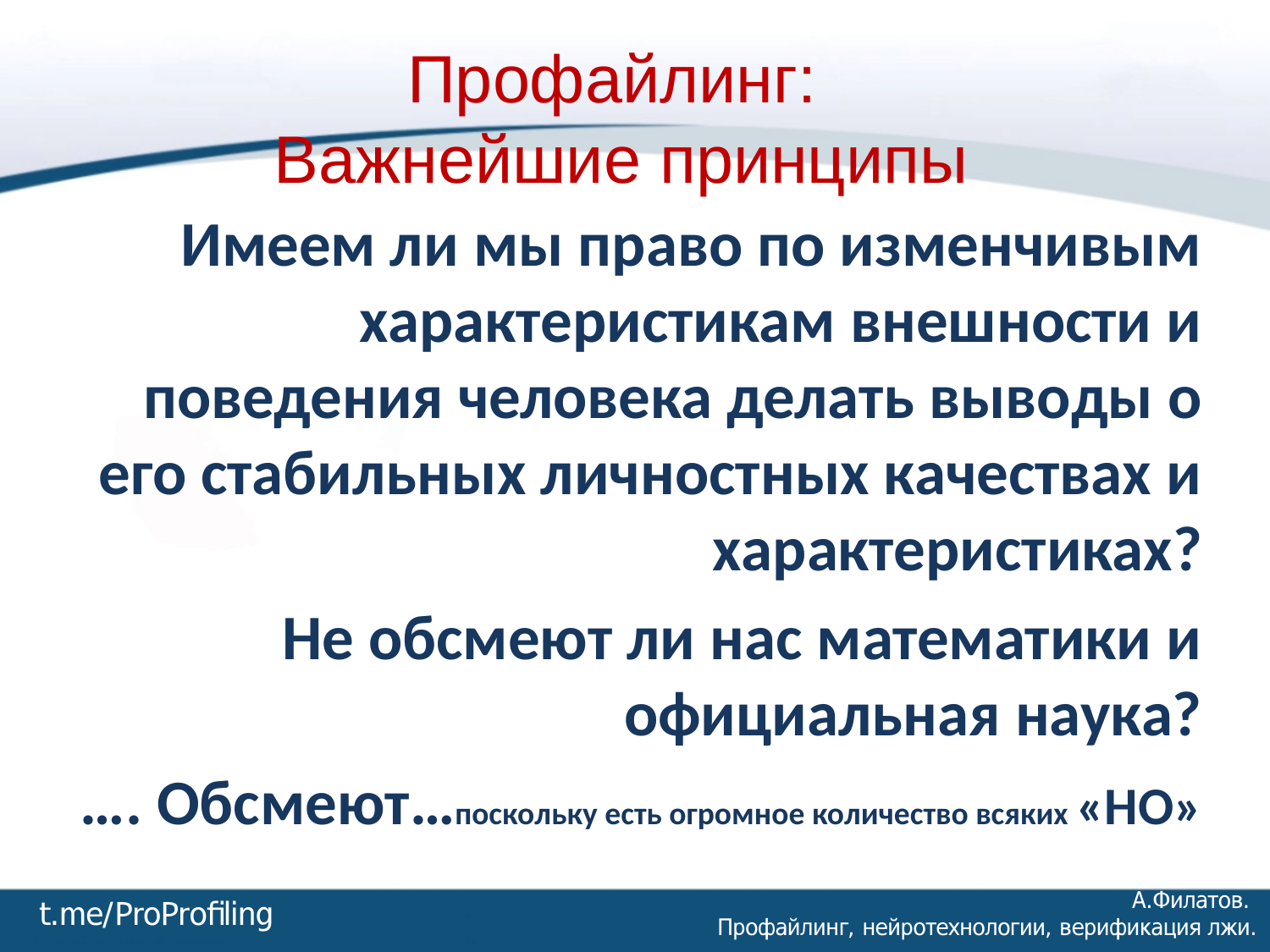

Профайлинг:
Важнейшие принципы
Имеем ли мы право по изменчивым характеристикам внешности и поведения человека делать выводы о его стабильных личностных качествах и характеристиках?
Не обсмеют ли нас математики и официальная наука?
…. Обсмеют…поскольку есть огромное количество всяких «НО»

t.me/ProProfiling
А.Филатов.
Профайлинг, нейротехнологии, верификация лжи.